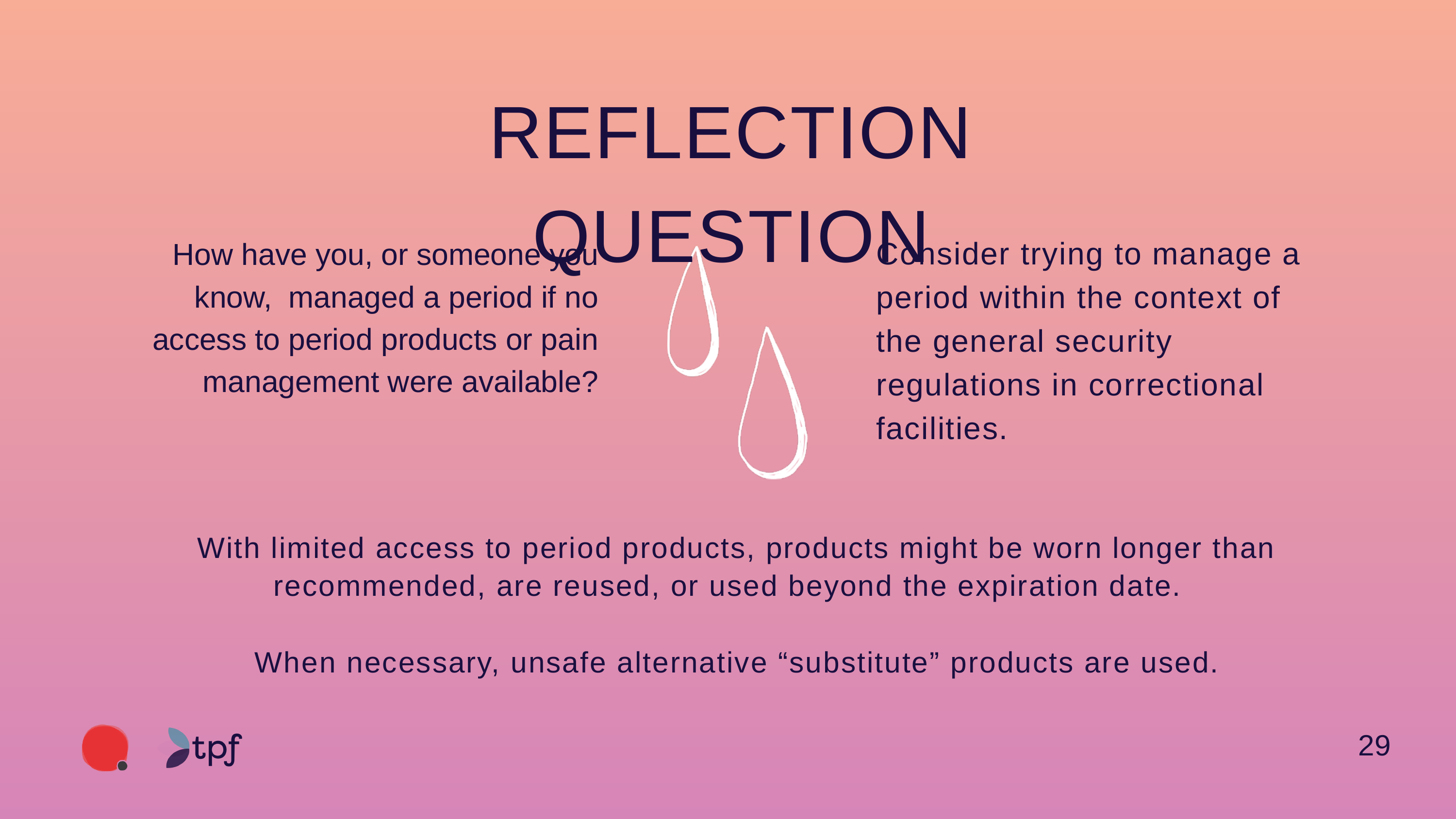

REFLECTION QUESTION
Consider trying to manage a period within the context of the general security regulations in correctional facilities.
How have you, or someone you know,  managed a period if no access to period products or pain management were available?

With limited access to period products, products might be worn longer than recommended, are reused, or used beyond the expiration date.

When necessary, unsafe alternative “substitute” products are used.

29